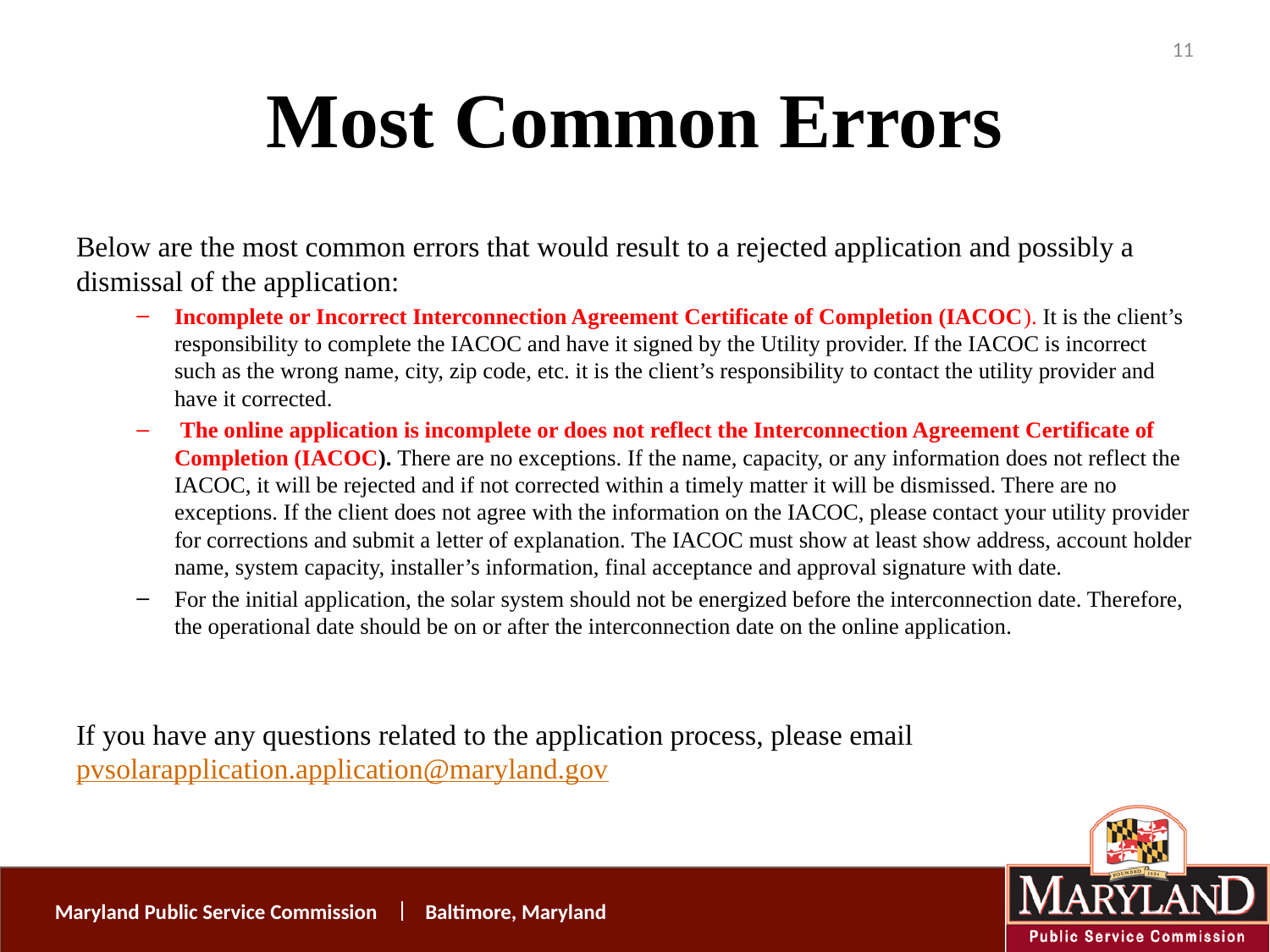

11
# Most Common Errors
Below are the most common errors that would result to a rejected application and possibly a dismissal of the application:
Incomplete or Incorrect Interconnection Agreement Certificate of Completion (IACOC). It is the client’s responsibility to complete the IACOC and have it signed by the Utility provider. If the IACOC is incorrect such as the wrong name, city, zip code, etc. it is the client’s responsibility to contact the utility provider and have it corrected.
 The online application is incomplete or does not reflect the Interconnection Agreement Certificate of Completion (IACOC). There are no exceptions. If the name, capacity, or any information does not reflect the IACOC, it will be rejected and if not corrected within a timely matter it will be dismissed. There are no exceptions. If the client does not agree with the information on the IACOC, please contact your utility provider for corrections and submit a letter of explanation. The IACOC must show at least show address, account holder name, system capacity, installer’s information, final acceptance and approval signature with date.
For the initial application, the solar system should not be energized before the interconnection date. Therefore, the operational date should be on or after the interconnection date on the online application.

If you have any questions related to the application process, please email pvsolarapplication.application@maryland.gov